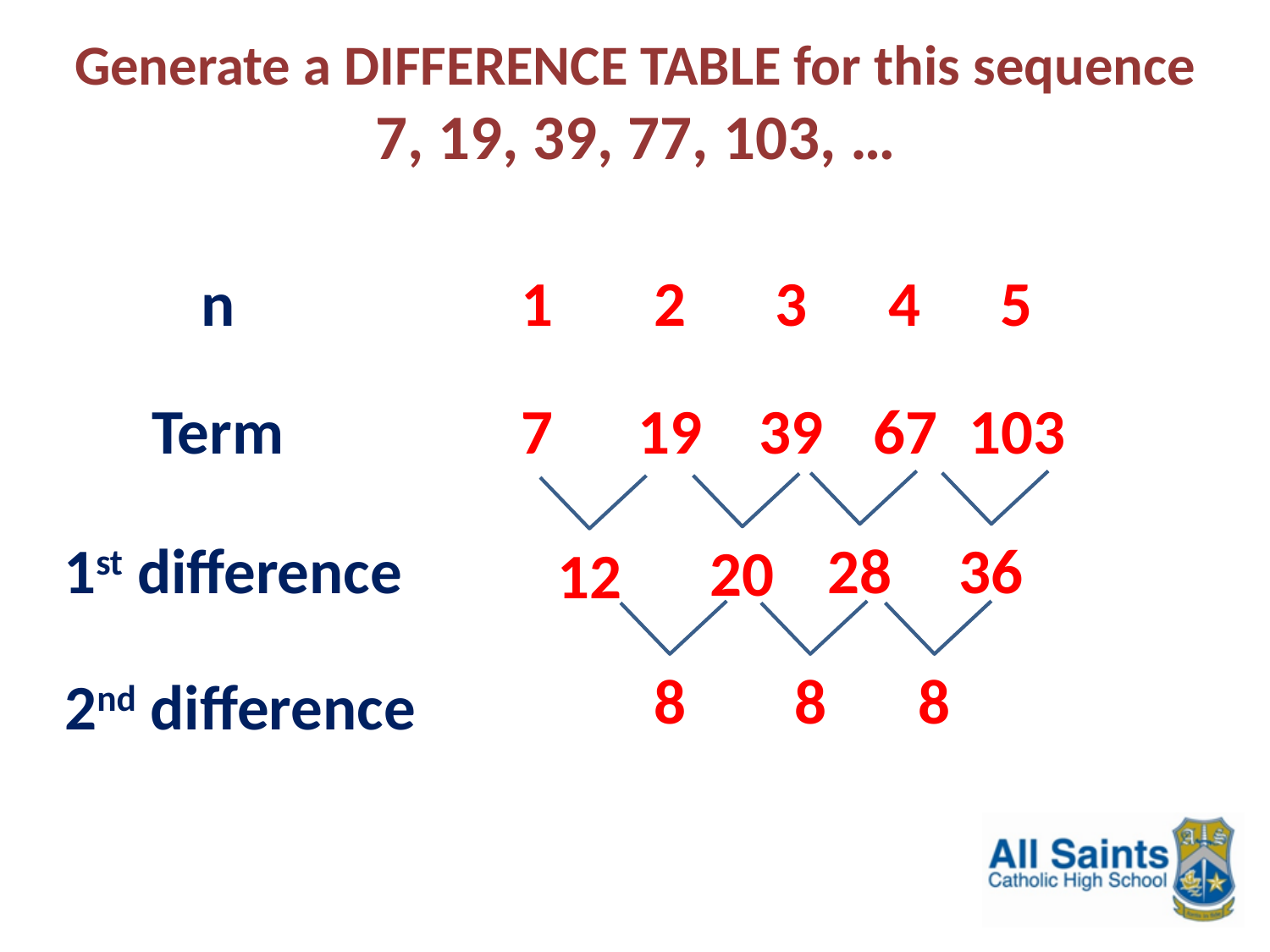

Generate a DIFFERENCE TABLE for this sequence
7, 19, 39, 77, 103, …
5
2
n
1
3
4
103
19
Term
7
39
67

1st difference
28
36
20
12

8
8
8
2nd difference